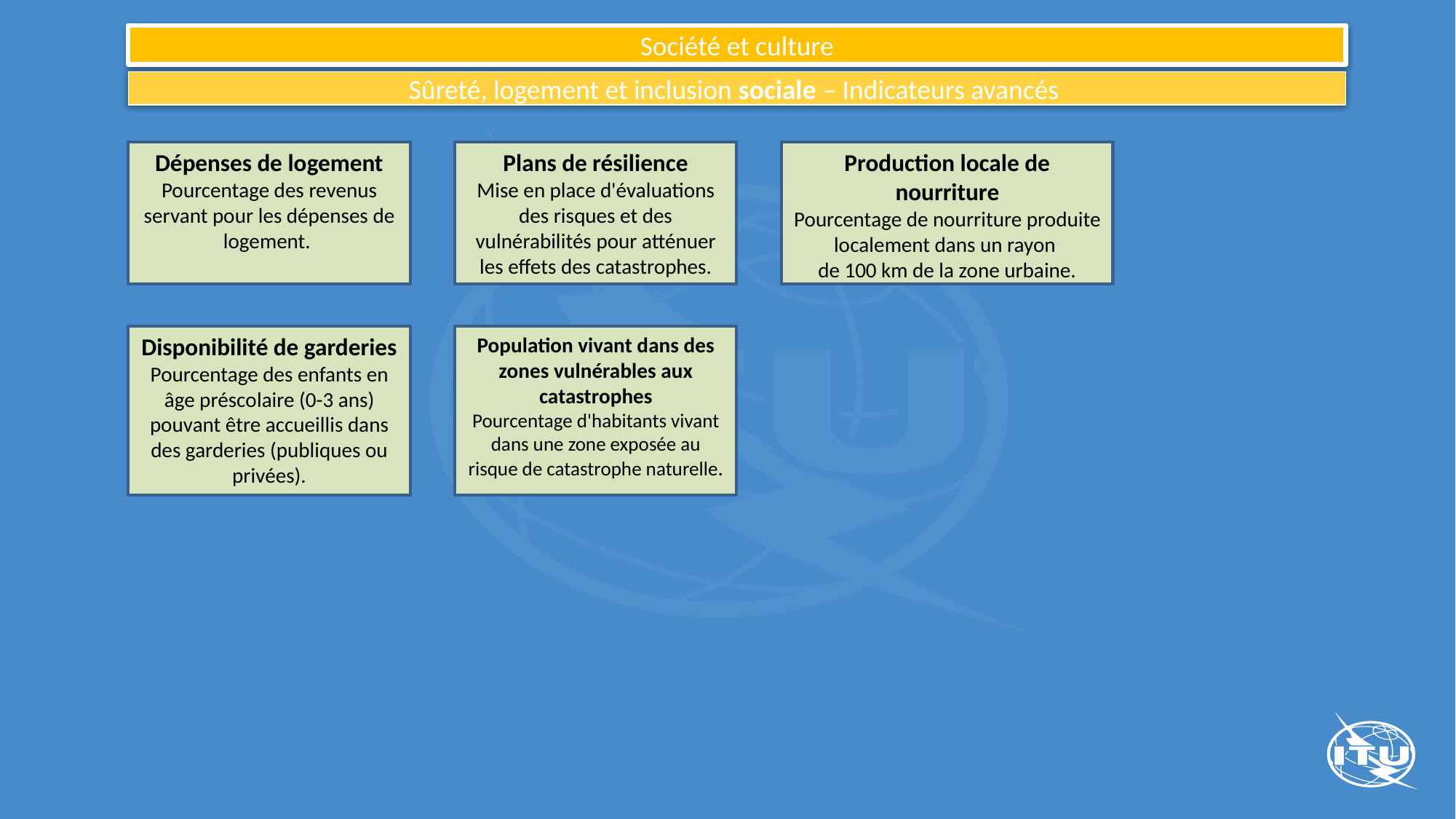

Société et culture
Sûreté, logement et inclusion sociale – Indicateurs avancés
Dépenses de logement
Pourcentage des revenus servant pour les dépenses de logement.

Plans de résilience
Mise en place d'évaluations des risques et des vulnérabilités pour atténuer les effets des catastrophes.
Production locale de nourriture
Pourcentage de nourriture produite localement dans un rayon
de 100 km de la zone urbaine.
Disponibilité de garderies
Pourcentage des enfants en âge préscolaire (0-3 ans) pouvant être accueillis dans des garderies (publiques ou privées).
Population vivant dans des zones vulnérables aux catastrophes
Pourcentage d'habitants vivant dans une zone exposée au risque de catastrophe naturelle.